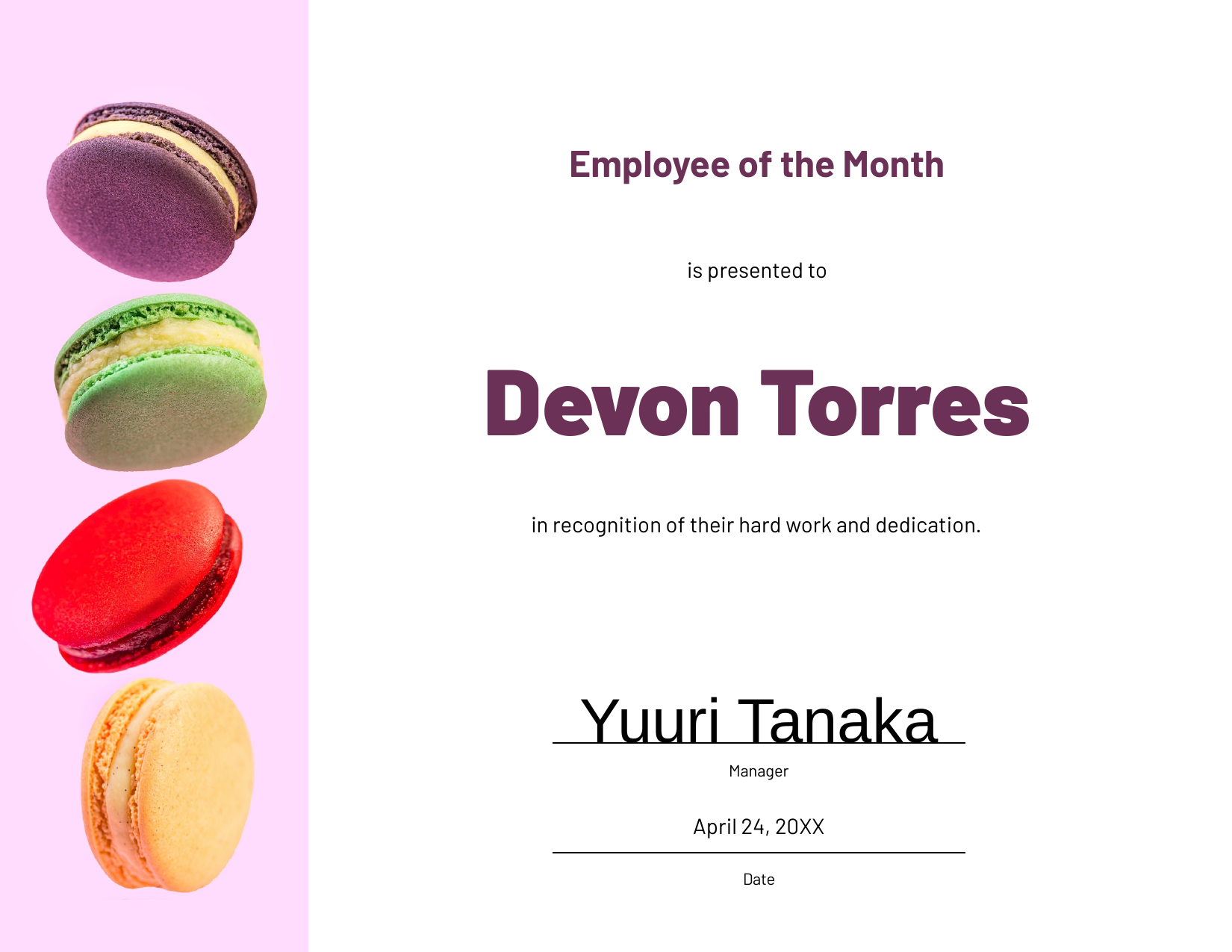

Employee of the Month
is presented to
# Devon Torres
in recognition of their hard work and dedication.
Yuuri Tanaka
Manager
April 24, 20XX
Date